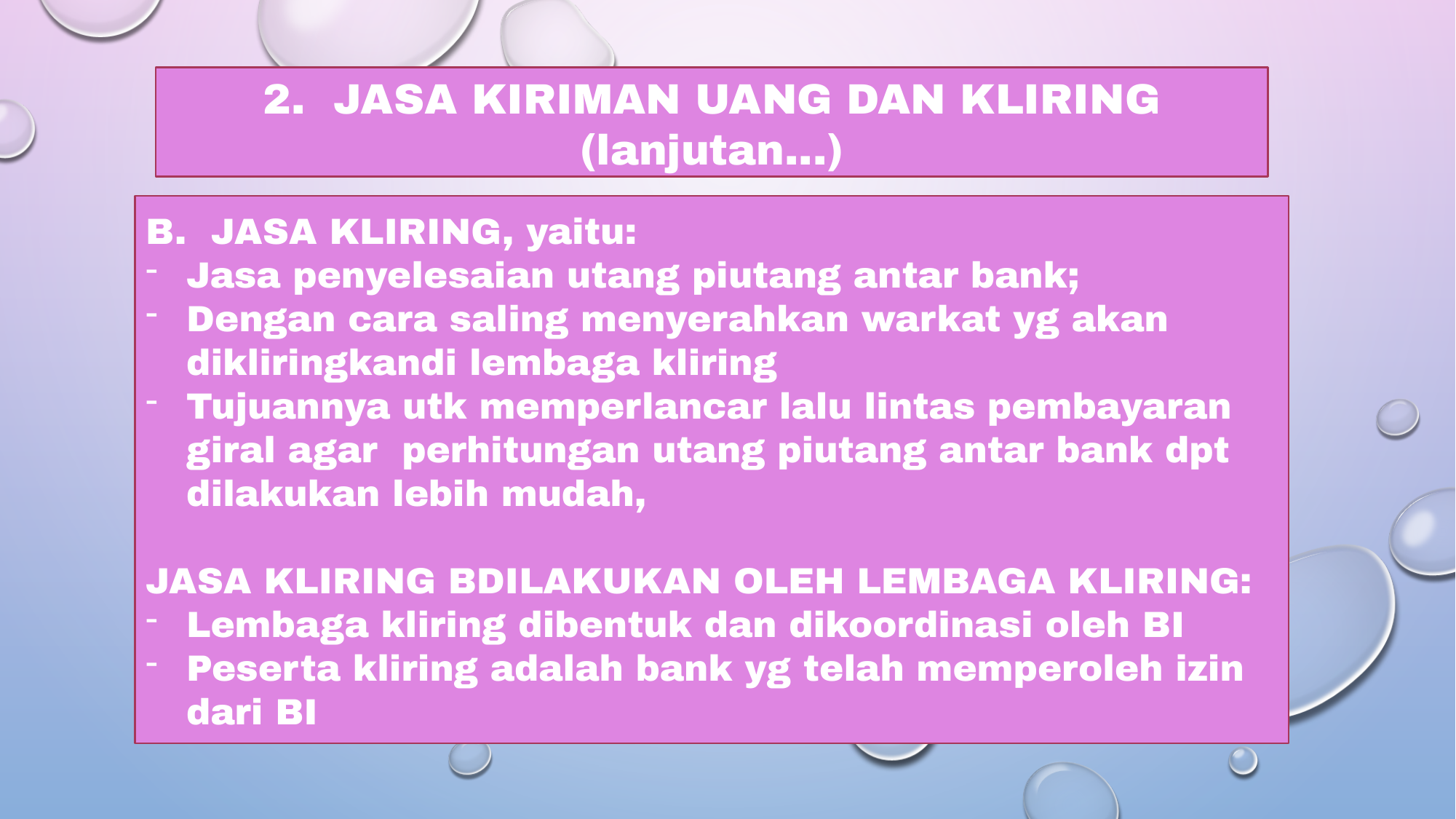

2.  JASA KIRIMAN UANG DAN KLIRING (lanjutan...)
#

B.  JASA KLIRING, yaitu:
Jasa penyelesaian utang piutang antar bank;
Dengan cara saling menyerahkan warkat yg akan dikliringkandi lembaga kliring
Tujuannya utk memperlancar lalu lintas pembayaran giral agar  perhitungan utang piutang antar bank dpt dilakukan lebih mudah,

JASA KLIRING BDILAKUKAN OLEH LEMBAGA KLIRING:
Lembaga kliring dibentuk dan dikoordinasi oleh BI
Peserta kliring adalah bank yg telah memperoleh izin dari BI